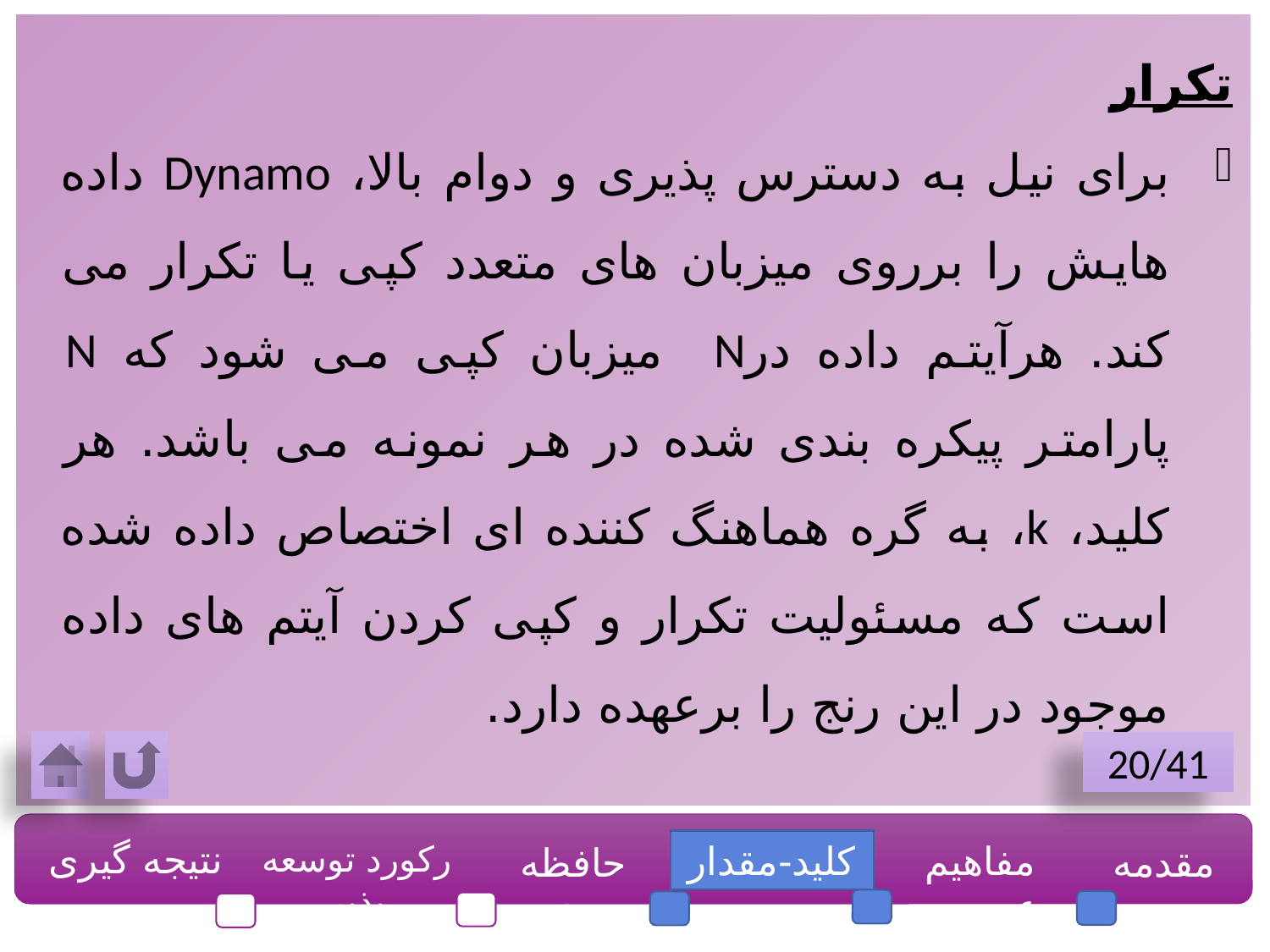

تکرار
برای نیل به دسترس پذیری و دوام بالا، Dynamo داده هایش را برروی میزبان های متعدد کپی یا تکرار می کند. هرآیتم داده درN  میزبان کپی می شود که N پارامتر پیکره بندی شده در هر نمونه می باشد. هر کلید، k، به گره هماهنگ کننده ای اختصاص داده شده است که مسئولیت تکرار و کپی کردن آیتم های داده موجود در این رنج را برعهده دارد.

20/41

نتیجه گیری
رکورد توسعه پذیر
کلید-مقدار
مفاهیم عمومی
مقدمه
حافظه سند